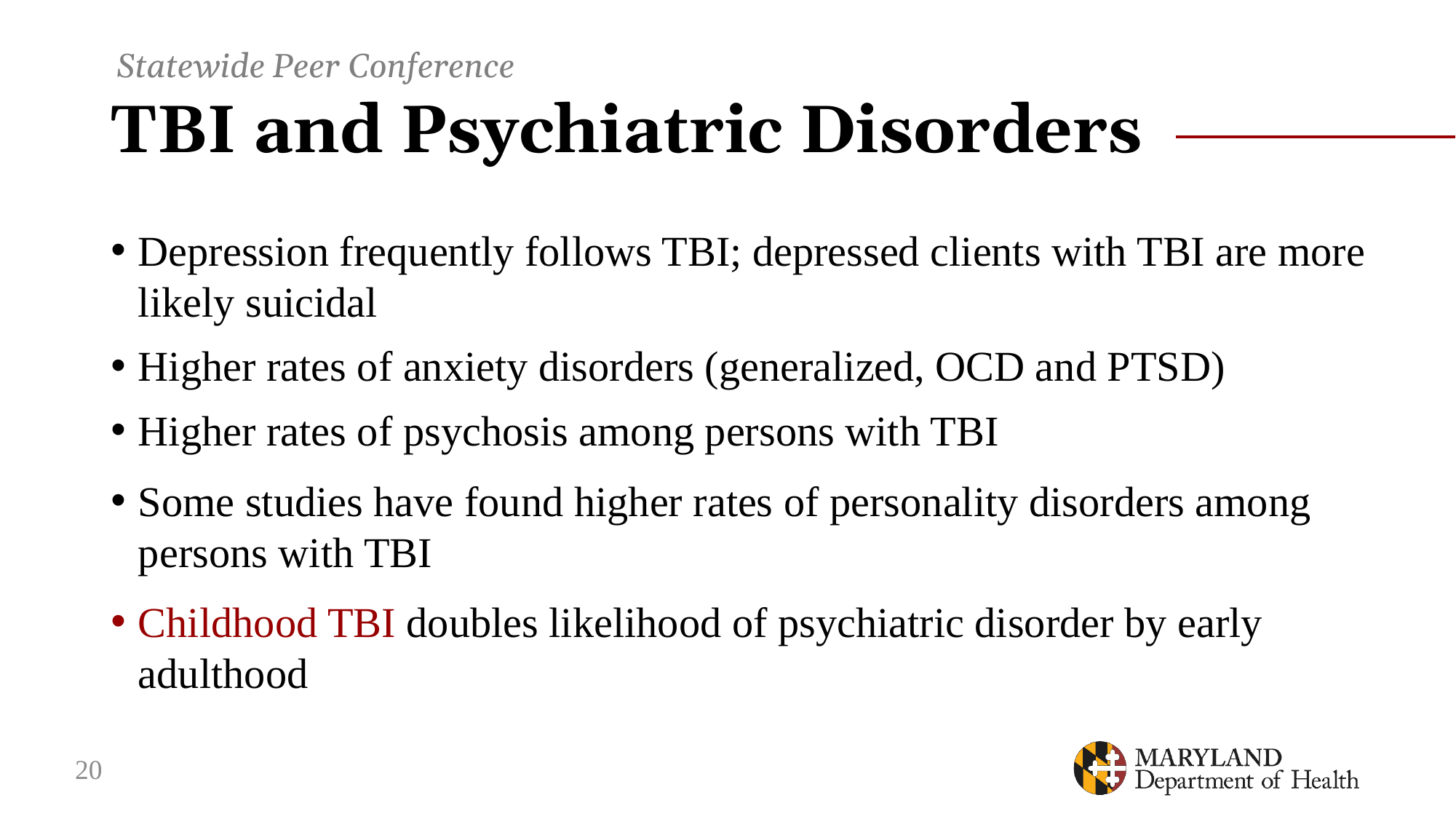

Statewide Peer Conference

# TBI and Psychiatric Disorders
Depression frequently follows TBI; depressed clients with TBI are more likely suicidal
Higher rates of anxiety disorders (generalized, OCD and PTSD)
Higher rates of psychosis among persons with TBI
Some studies have found higher rates of personality disorders among persons with TBI
Childhood TBI doubles likelihood of psychiatric disorder by early adulthood

20